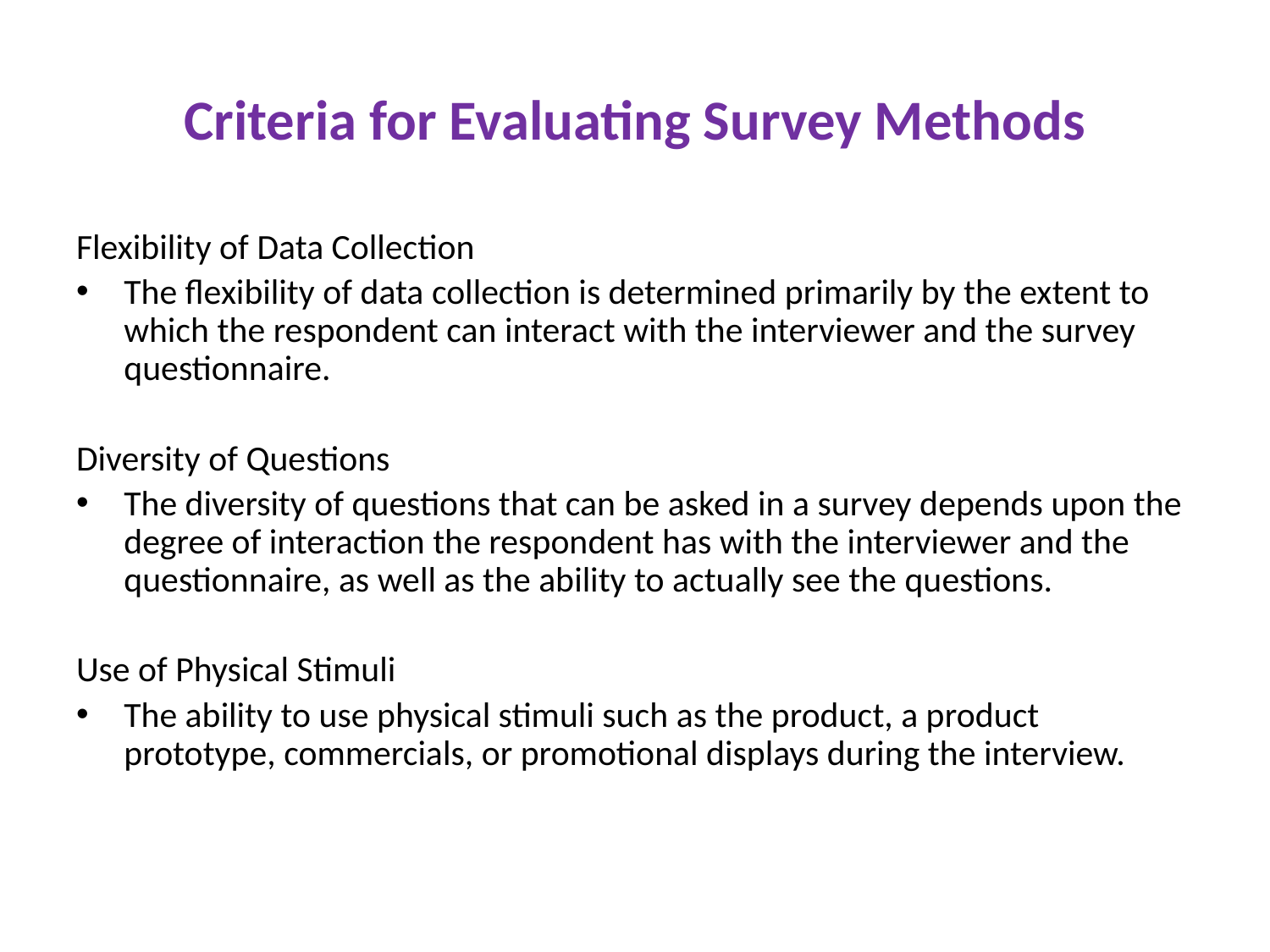

# Criteria for Evaluating Survey Methods
Flexibility of Data Collection
The flexibility of data collection is determined primarily by the extent to which the respondent can interact with the interviewer and the survey questionnaire.

Diversity of Questions
The diversity of questions that can be asked in a survey depends upon the degree of interaction the respondent has with the interviewer and the questionnaire, as well as the ability to actually see the questions.

Use of Physical Stimuli
The ability to use physical stimuli such as the product, a product prototype, commercials, or promotional displays during the interview.